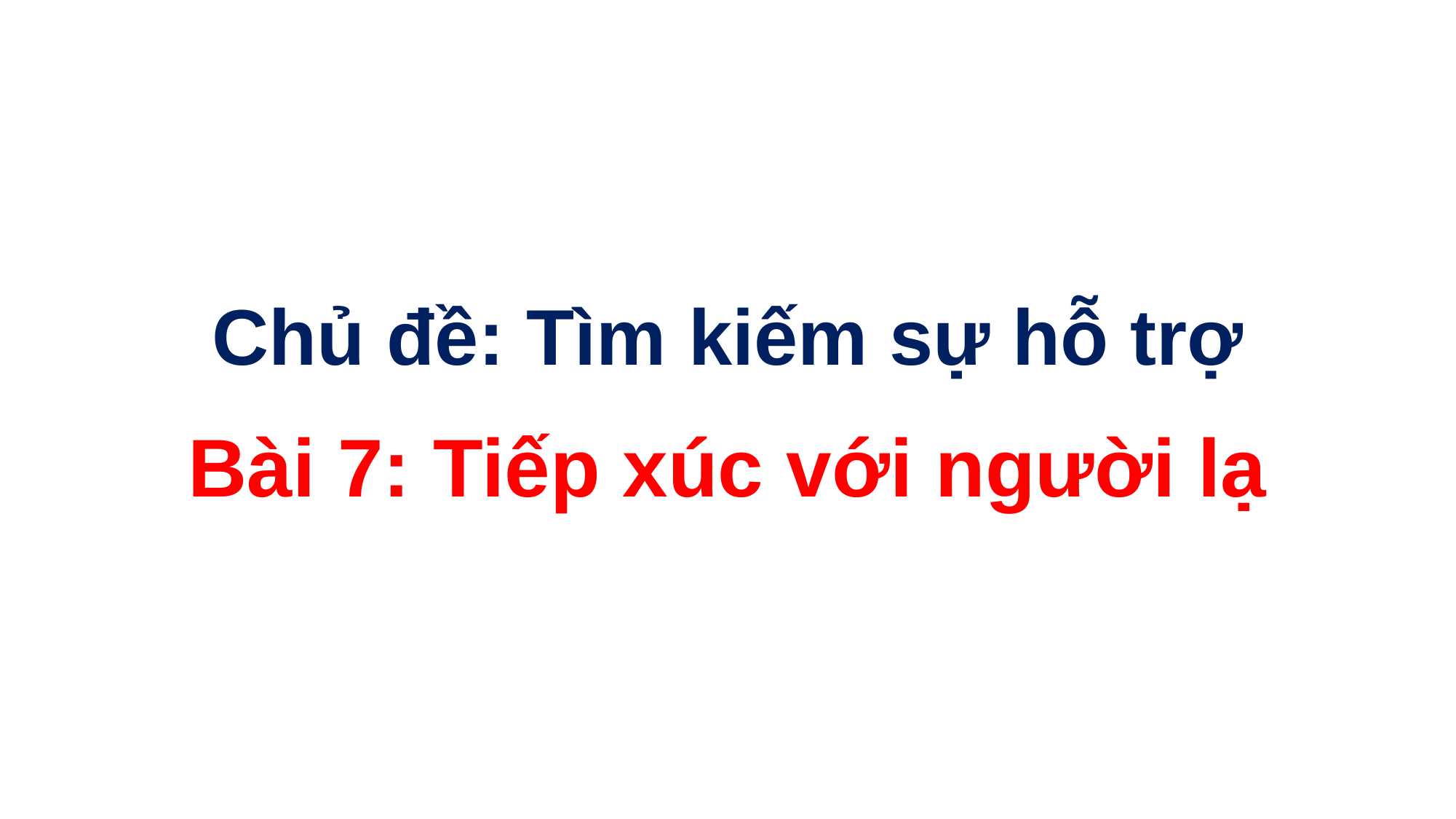

# Chủ đề: Tìm kiếm sự hỗ trợ
Bài 7: Tiếp xúc với người lạ